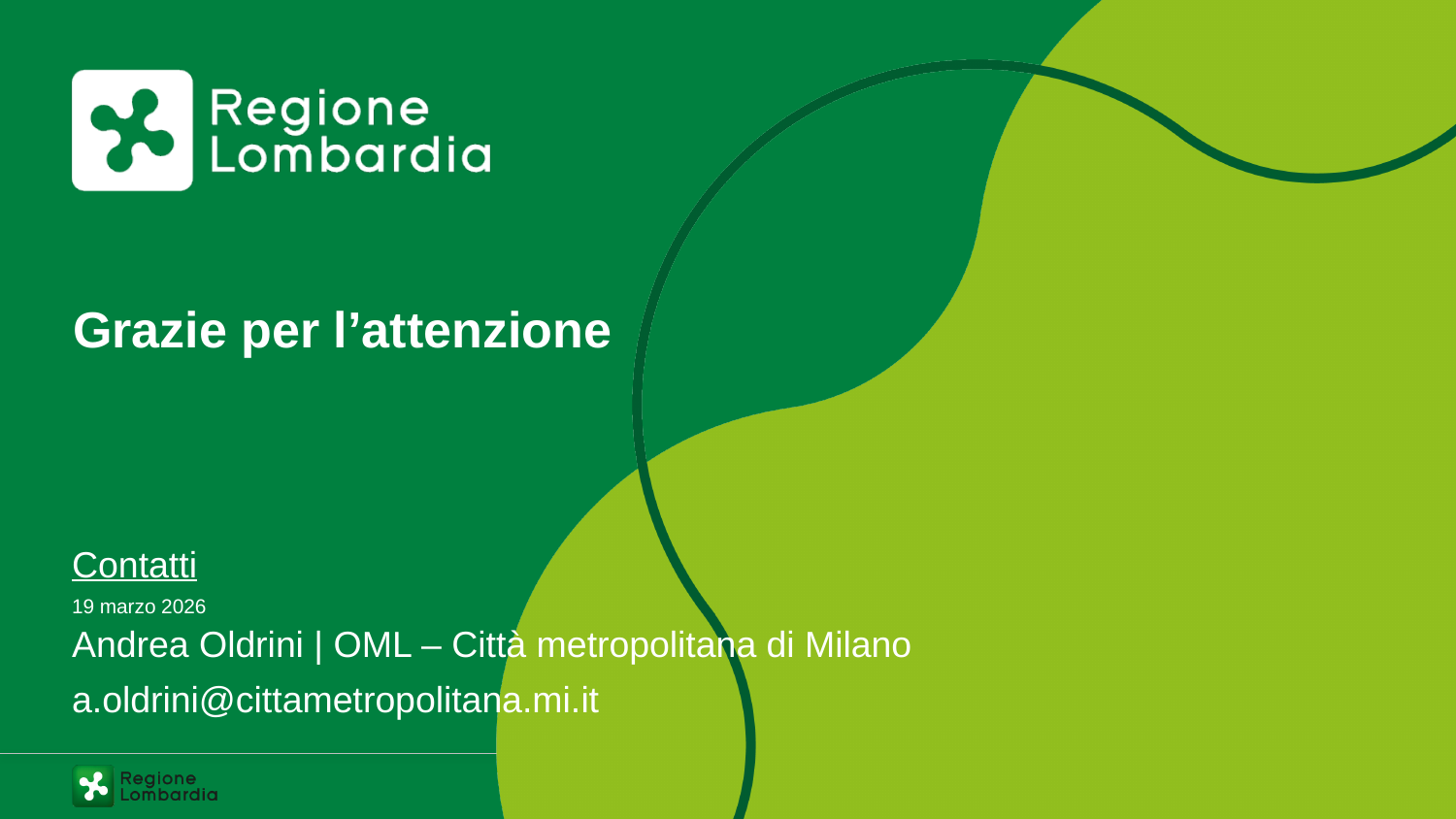

# Grazie per l’attenzione
Contatti
Andrea Oldrini | OML – Città metropolitana di Milano
a.oldrini@cittametropolitana.mi.it
19 marzo 2026